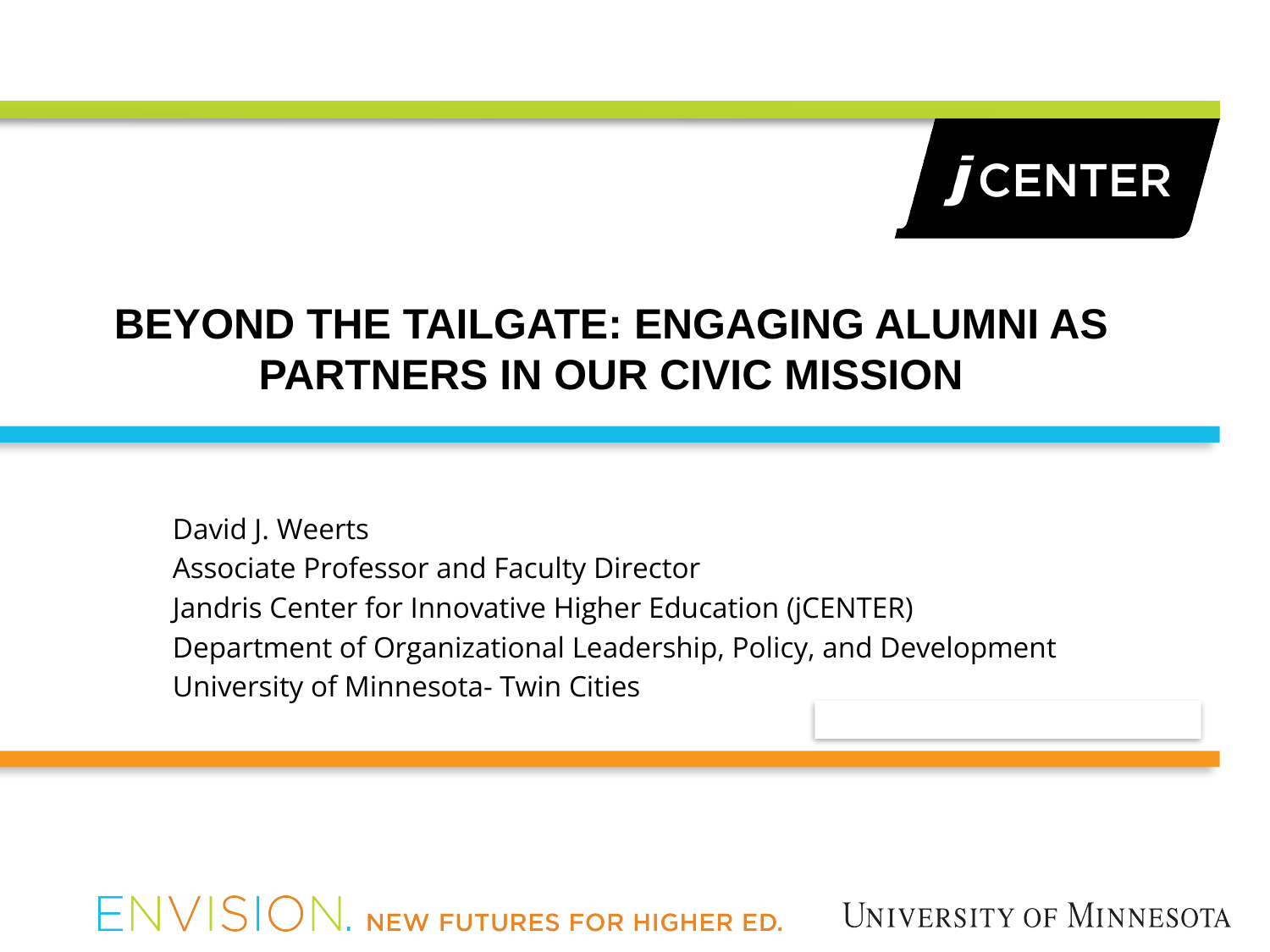

# beyond the tailgate: engaging Alumni as Partners in our Civic Mission
David J. Weerts
Associate Professor and Faculty Director
Jandris Center for Innovative Higher Education (jCENTER)
Department of Organizational Leadership, Policy, and Development
University of Minnesota- Twin Cities